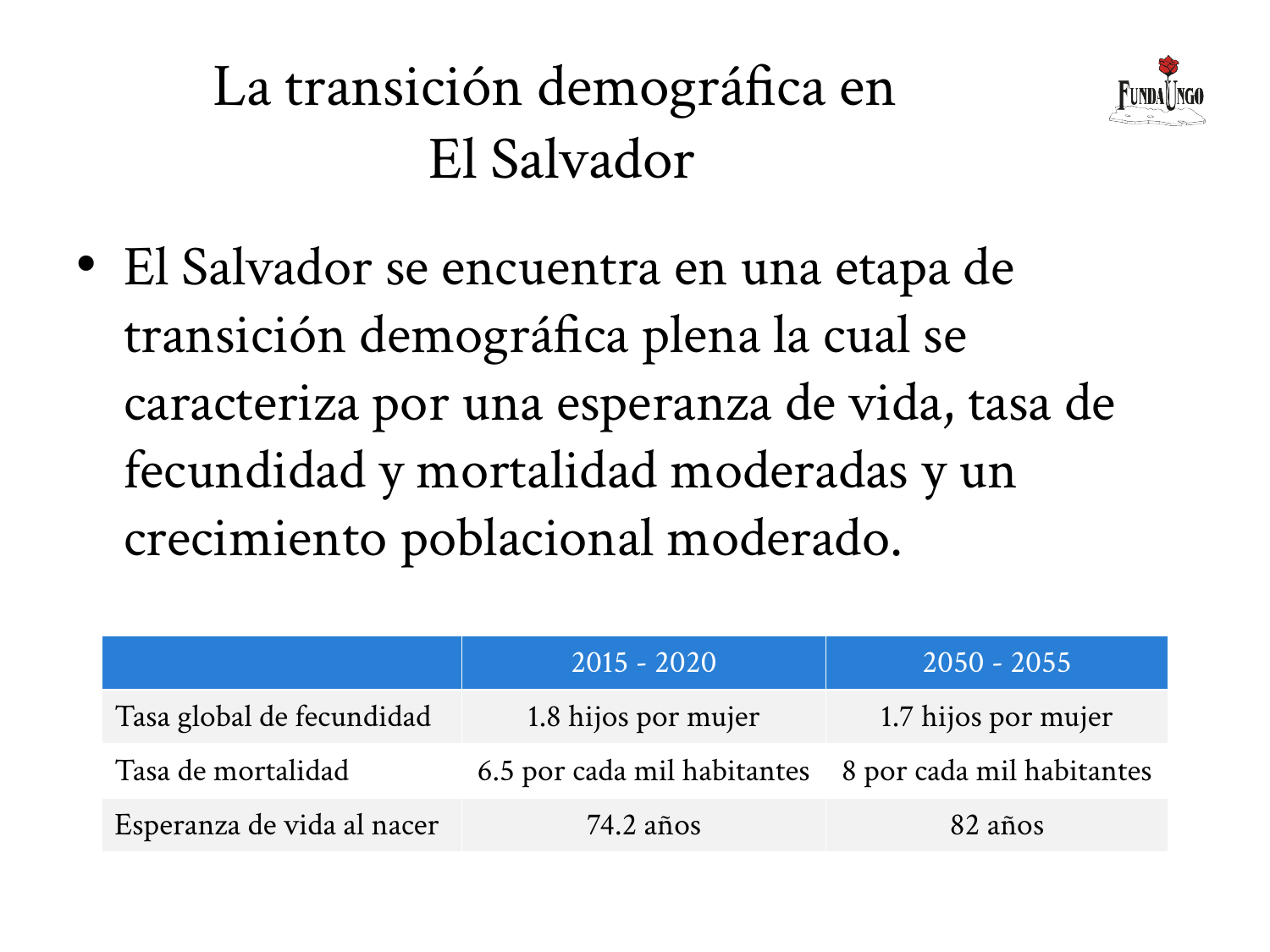

# La transición demográfica en El Salvador
El Salvador se encuentra en una etapa de transición demográfica plena la cual se caracteriza por una esperanza de vida, tasa de fecundidad y mortalidad moderadas y un crecimiento poblacional moderado.

|  | 2015 - 2020 | 2050 - 2055 |
| --- | --- | --- |
| Tasa global de fecundidad | 1.8 hijos por mujer | 1.7 hijos por mujer |
| Tasa de mortalidad | 6.5 por cada mil habitantes | 8 por cada mil habitantes |
| Esperanza de vida al nacer | 74.2 años | 82 años |